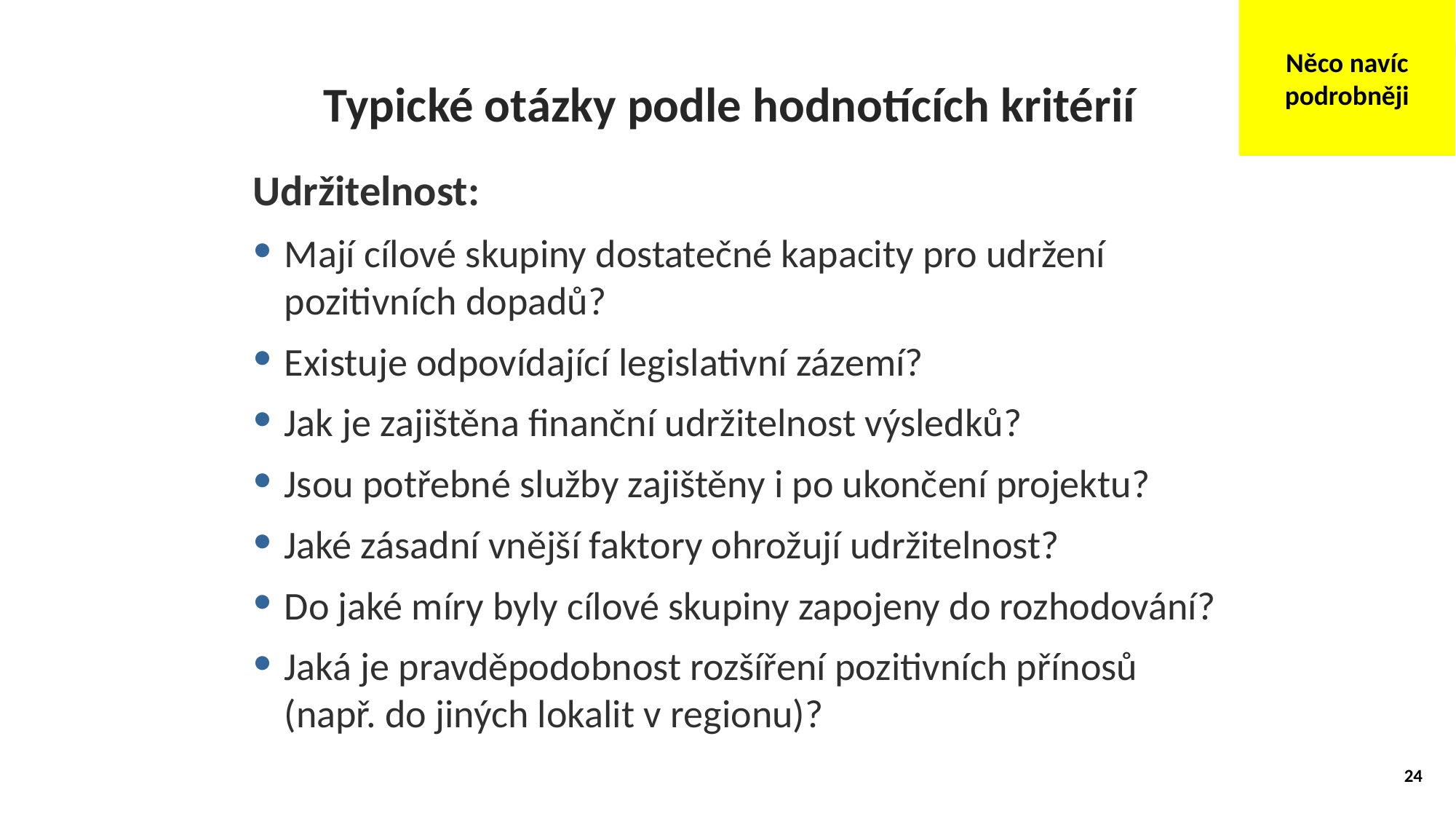

Něco navíc podrobněji
Typické otázky podle hodnotících kritérií
Udržitelnost:
Mají cílové skupiny dostatečné kapacity pro udržení pozitivních dopadů?
Existuje odpovídající legislativní zázemí?
Jak je zajištěna finanční udržitelnost výsledků?
Jsou potřebné služby zajištěny i po ukončení projektu?
Jaké zásadní vnější faktory ohrožují udržitelnost?
Do jaké míry byly cílové skupiny zapojeny do rozhodování?
Jaká je pravděpodobnost rozšíření pozitivních přínosů (např. do jiných lokalit v regionu)?
24